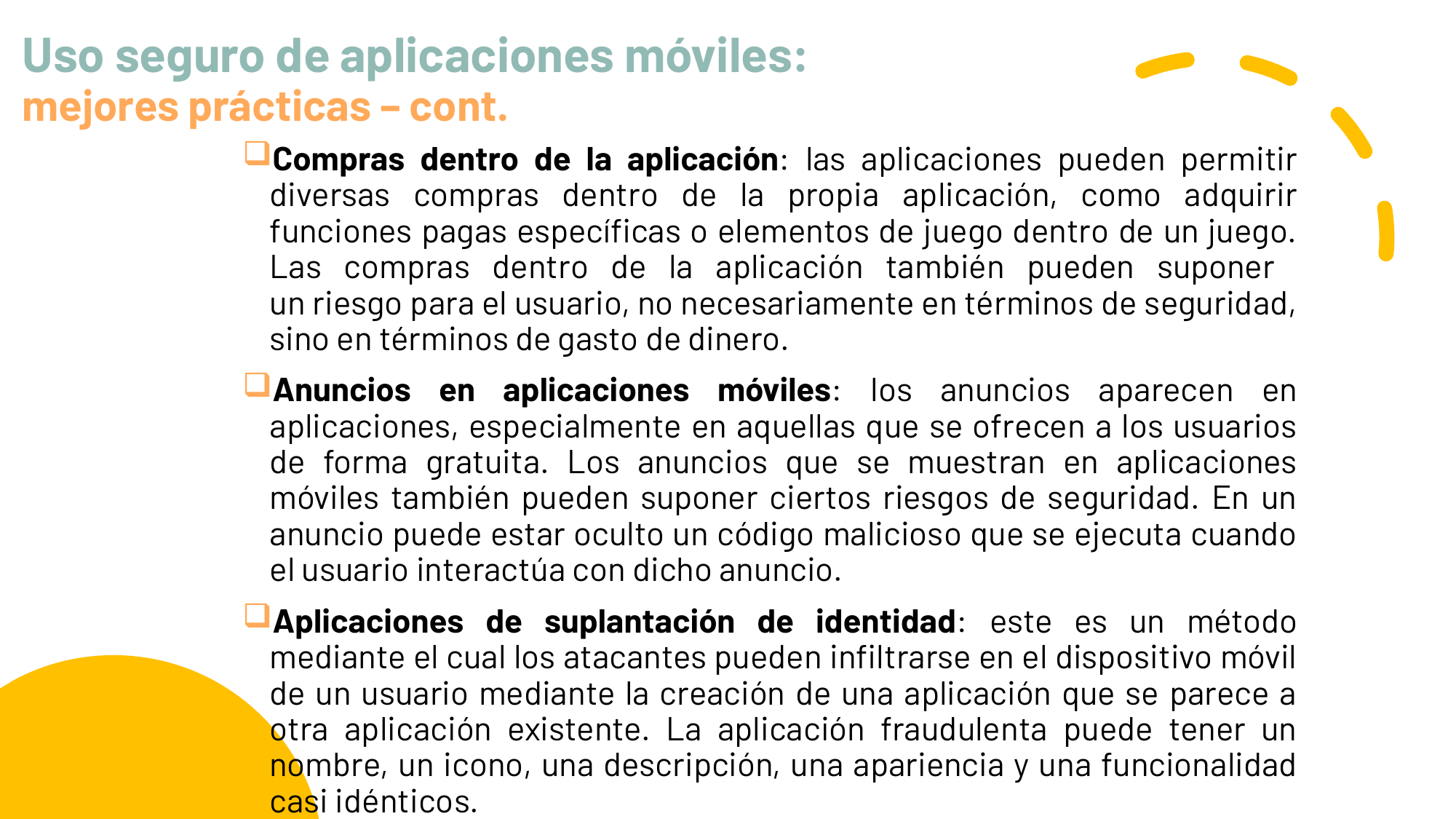

# Uso seguro de aplicaciones móviles: mejores prácticas – cont.

Compras dentro de la aplicación: las aplicaciones pueden permitir diversas compras dentro de la propia aplicación, como adquirir funciones pagas específicas o elementos de juego dentro de un juego. Las compras dentro de la aplicación también pueden suponer
un riesgo para el usuario, no necesariamente en términos de seguridad, sino en términos de gasto de dinero.
Anuncios en aplicaciones móviles: los anuncios aparecen en aplicaciones, especialmente en aquellas que se ofrecen a los usuarios de forma gratuita. Los anuncios que se muestran en aplicaciones móviles también pueden suponer ciertos riesgos de seguridad. En un anuncio puede estar oculto un código malicioso que se ejecuta cuando el usuario interactúa con dicho anuncio.
Aplicaciones de suplantación de identidad: este es un método mediante el cual los atacantes pueden infiltrarse en el dispositivo móvil de un usuario mediante la creación de una aplicación que se parece a otra aplicación existente. La aplicación fraudulenta puede tener un nombre, un icono, una descripción, una apariencia y una funcionalidad casi idénticos.